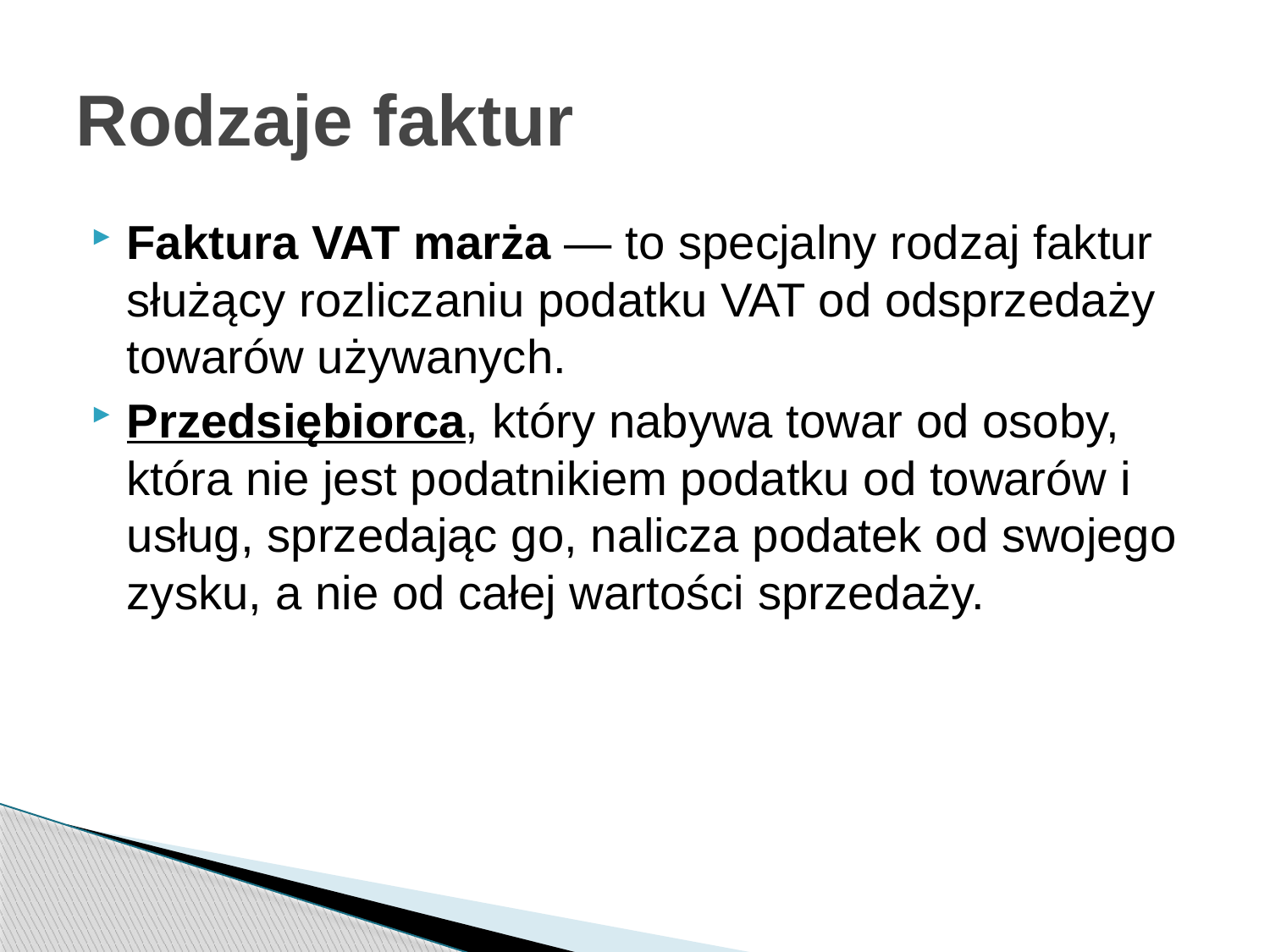

# Rodzaje faktur
Faktura VAT marża — to specjalny rodzaj faktur służący rozliczaniu podatku VAT od odsprzedaży towarów używanych.
Przedsiębiorca, który nabywa towar od osoby, która nie jest podatnikiem podatku od towarów i usług, sprzedając go, nalicza podatek od swojego zysku, a nie od całej wartości sprzedaży.